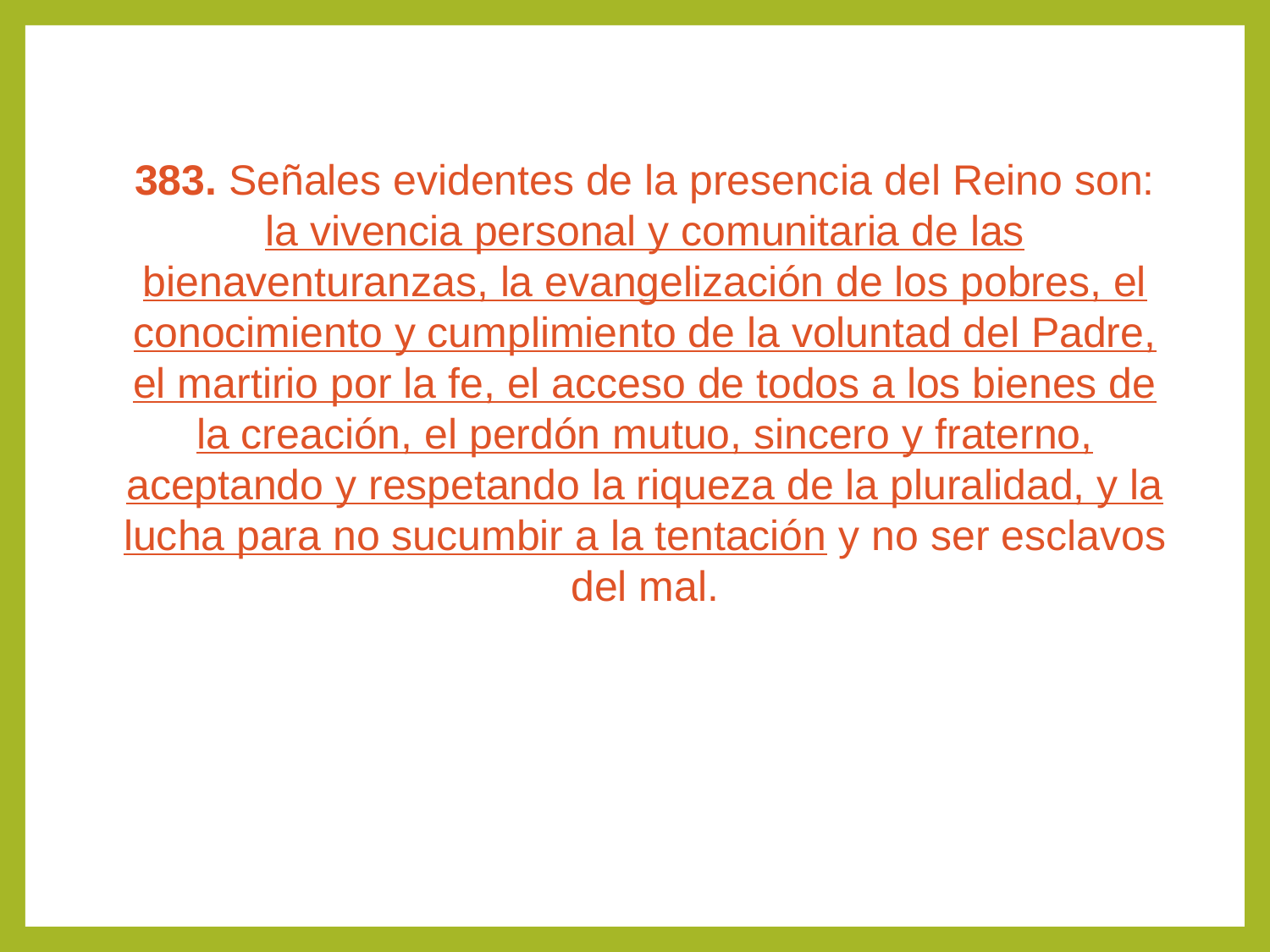

383. Señales evidentes de la presencia del Reino son: la vivencia personal y comunitaria de las bienaventuranzas, la evangelización de los pobres, el conocimiento y cumplimiento de la voluntad del Padre, el martirio por la fe, el acceso de todos a los bienes de la creación, el perdón mutuo, sincero y fraterno, aceptando y respetando la riqueza de la pluralidad, y la lucha para no sucumbir a la tentación y no ser esclavos del mal.